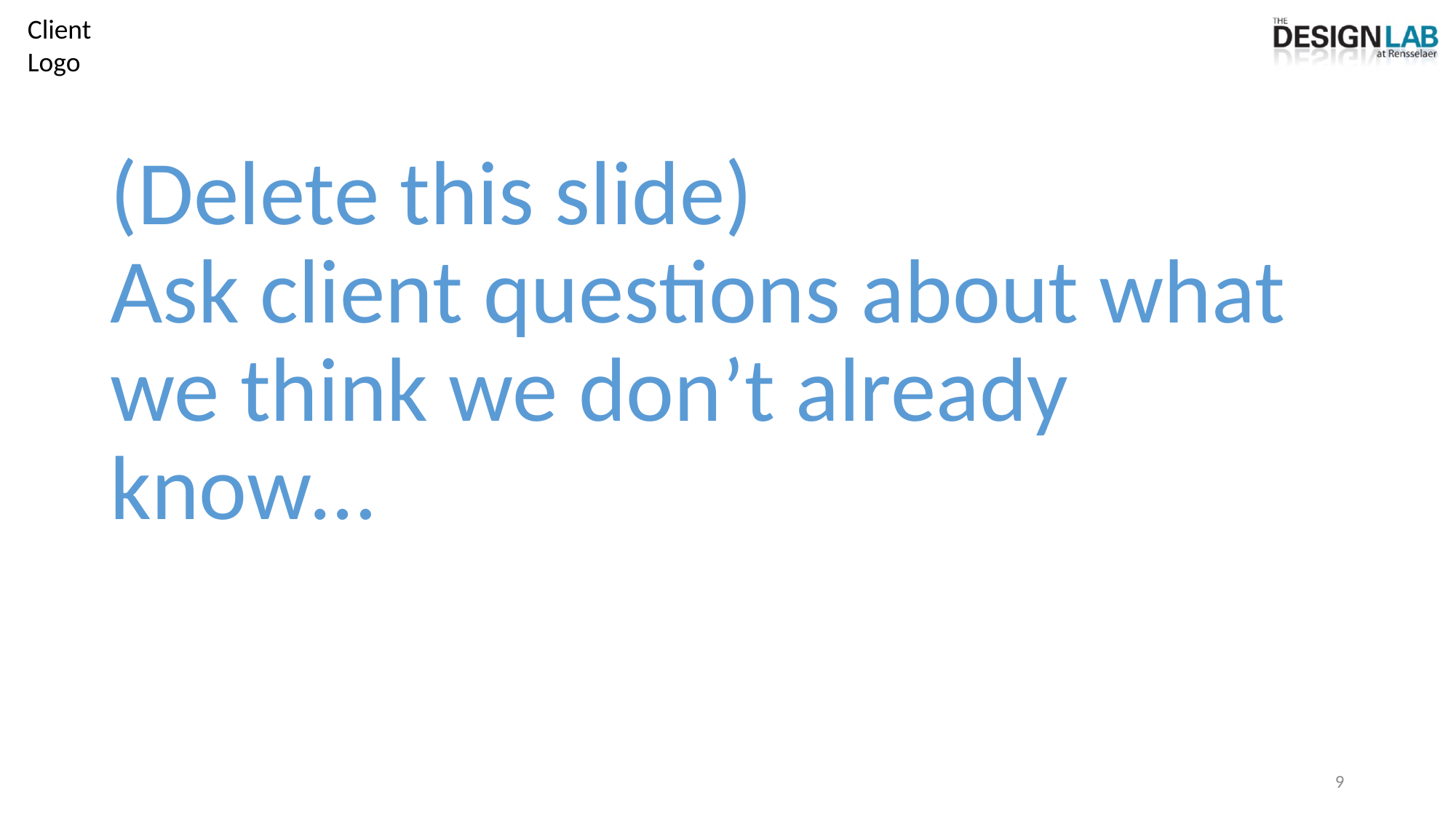

# (Delete this slide) Ask client questions about what we think we don’t already know…

9